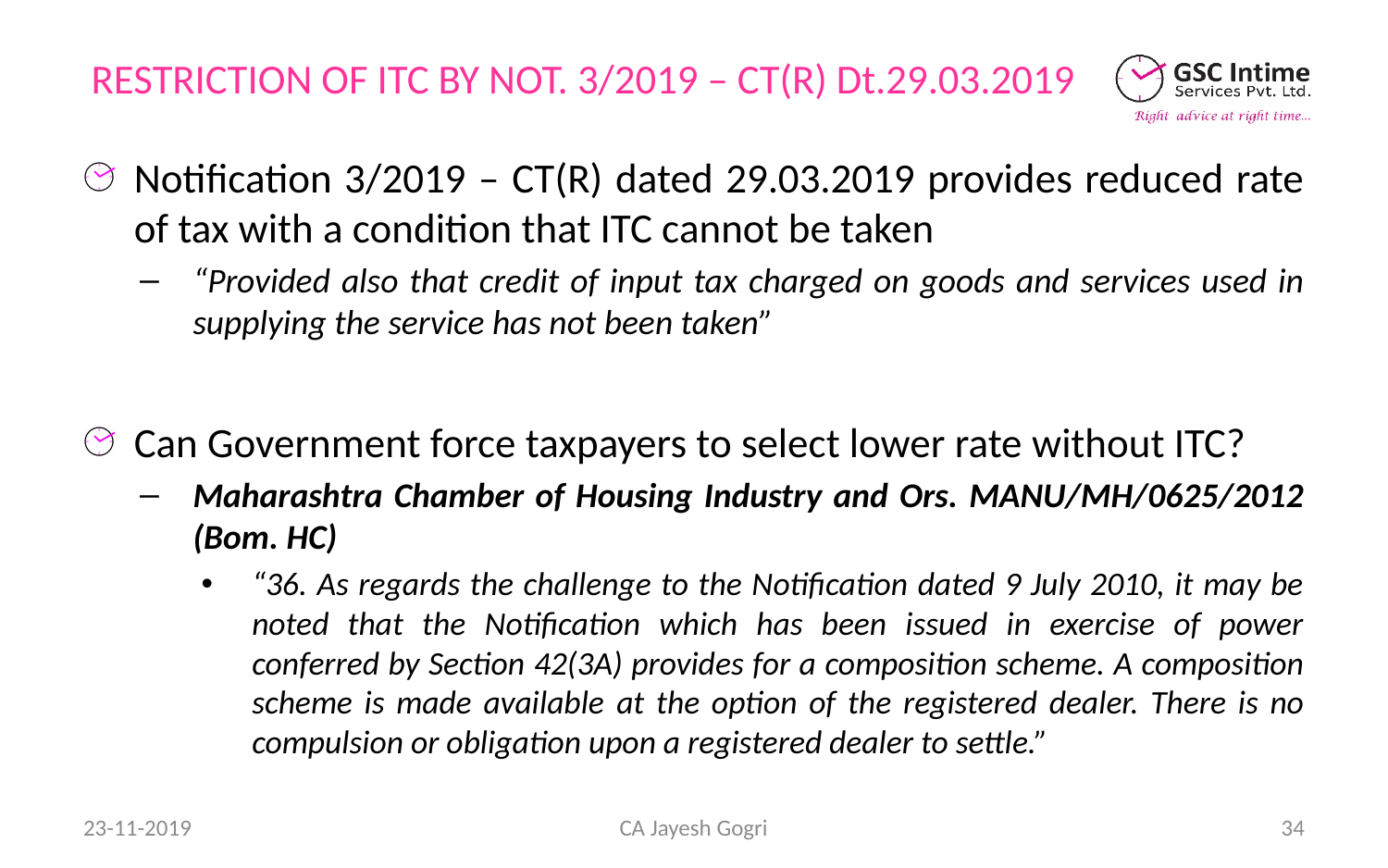

# RESTRICTION OF ITC BY NOT. 3/2019 – CT(R) Dt.29.03.2019
Notification 3/2019 – CT(R) dated 29.03.2019 provides reduced rate of tax with a condition that ITC cannot be taken
“Provided also that credit of input tax charged on goods and services used in supplying the service has not been taken”

Can Government force taxpayers to select lower rate without ITC?
Maharashtra Chamber of Housing Industry and Ors. MANU/MH/0625/2012 (Bom. HC)
“36. As regards the challenge to the Notification dated 9 July 2010, it may be noted that the Notification which has been issued in exercise of power conferred by Section 42(3A) provides for a composition scheme. A composition scheme is made available at the option of the registered dealer. There is no compulsion or obligation upon a registered dealer to settle.”

23-11-2019
CA Jayesh Gogri
34